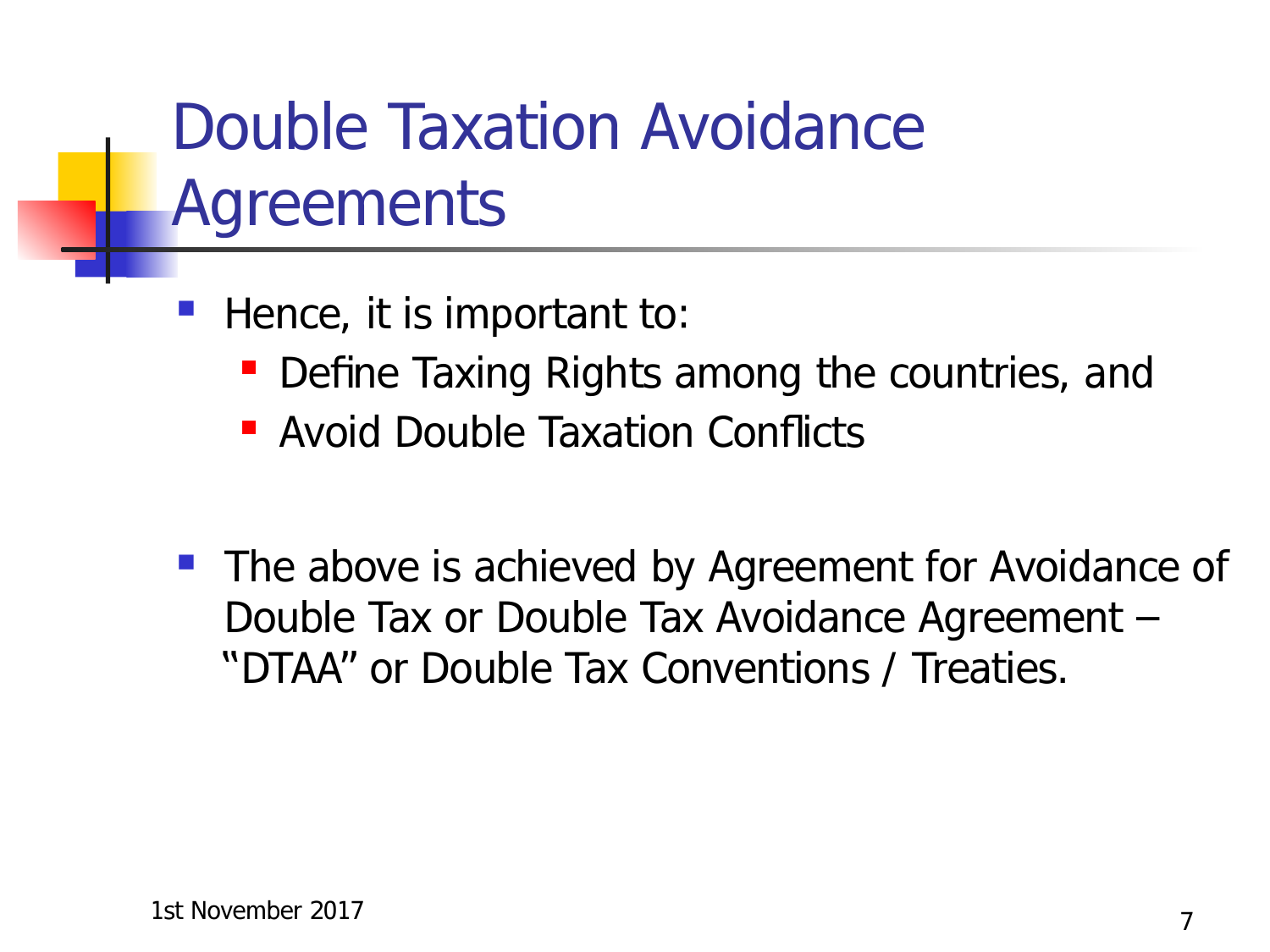

# Double Taxation Avoidance Agreements
Hence, it is important to:
Define Taxing Rights among the countries, and
Avoid Double Taxation Conflicts

The above is achieved by Agreement for Avoidance of Double Tax or Double Tax Avoidance Agreement – “DTAA” or Double Tax Conventions / Treaties.
1st November 2017
7